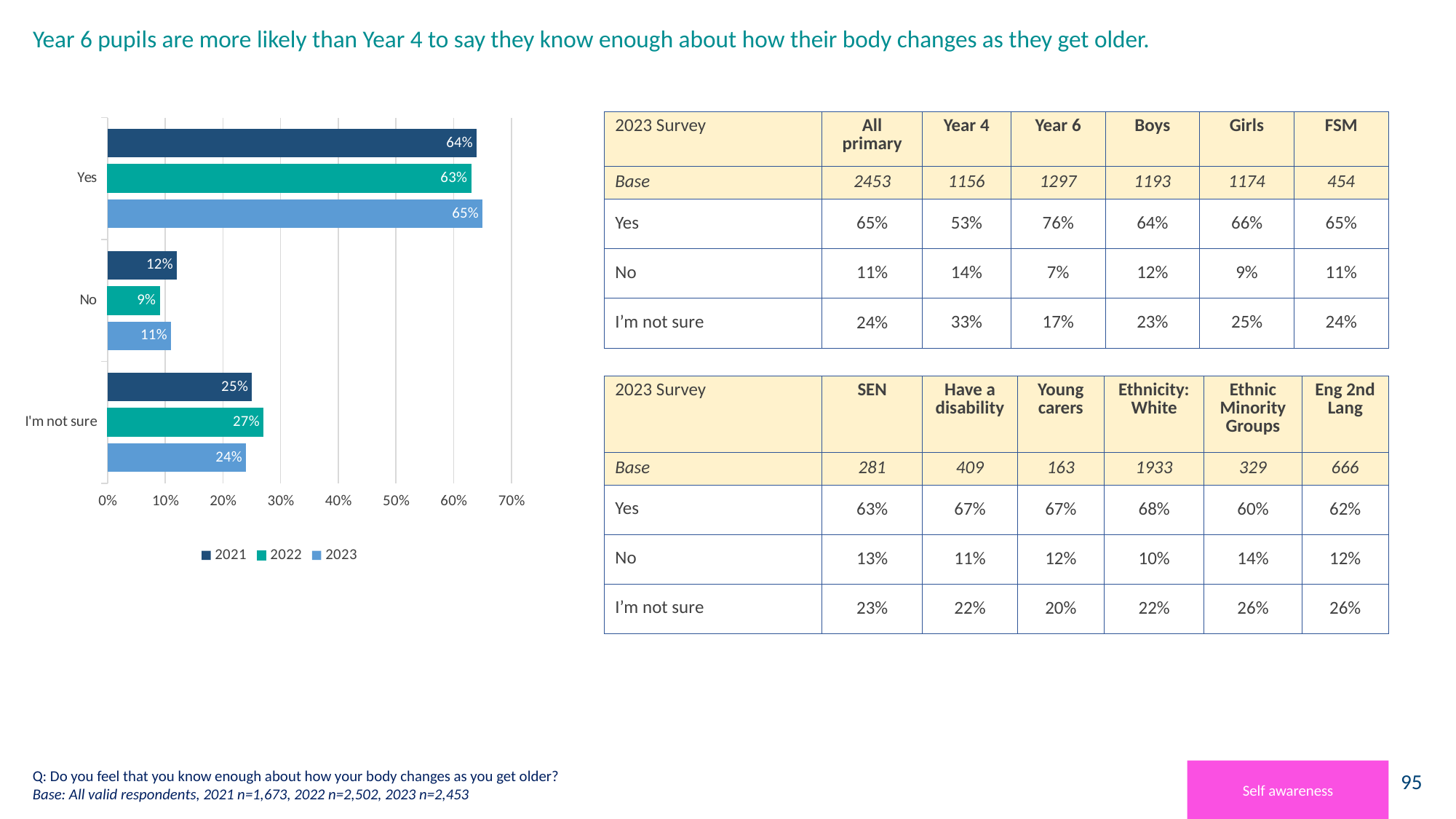

# Year 6 pupils are more likely than Year 4 to say they know enough about how their body changes as they get older.

### Chart

| Category | 2023 | 2022 | 2021 |
|---|---|---|---|
| I'm not sure | 0.24 | 0.27 | 0.25 |
| No | 0.11 | 0.09 | 0.12 |
| Yes | 0.65 | 0.63 | 0.64 |
| 2023 Survey | All primary | Year 4 | Year 6 | Boys | Girls | FSM |
| --- | --- | --- | --- | --- | --- | --- |
| Base | 2453 | 1156 | 1297 | 1193 | 1174 | 454 |
| Yes | 65% | 53% | 76% | 64% | 66% | 65% |
| No | 11% | 14% | 7% | 12% | 9% | 11% |
| I’m not sure | 24% | 33% | 17% | 23% | 25% | 24% |

| 2023 Survey | SEN | Have a disability | Young carers | Ethnicity: White | Ethnic Minority Groups | Eng 2nd Lang |
| --- | --- | --- | --- | --- | --- | --- |
| Base | 281 | 409 | 163 | 1933 | 329 | 666 |
| Yes | 63% | 67% | 67% | 68% | 60% | 62% |
| No | 13% | 11% | 12% | 10% | 14% | 12% |
| I’m not sure | 23% | 22% | 20% | 22% | 26% | 26% |
Q: Do you feel that you know enough about how your body changes as you get older?
Base: All valid respondents, 2021 n=1,673, 2022 n=2,502, 2023 n=2,453
Self awareness